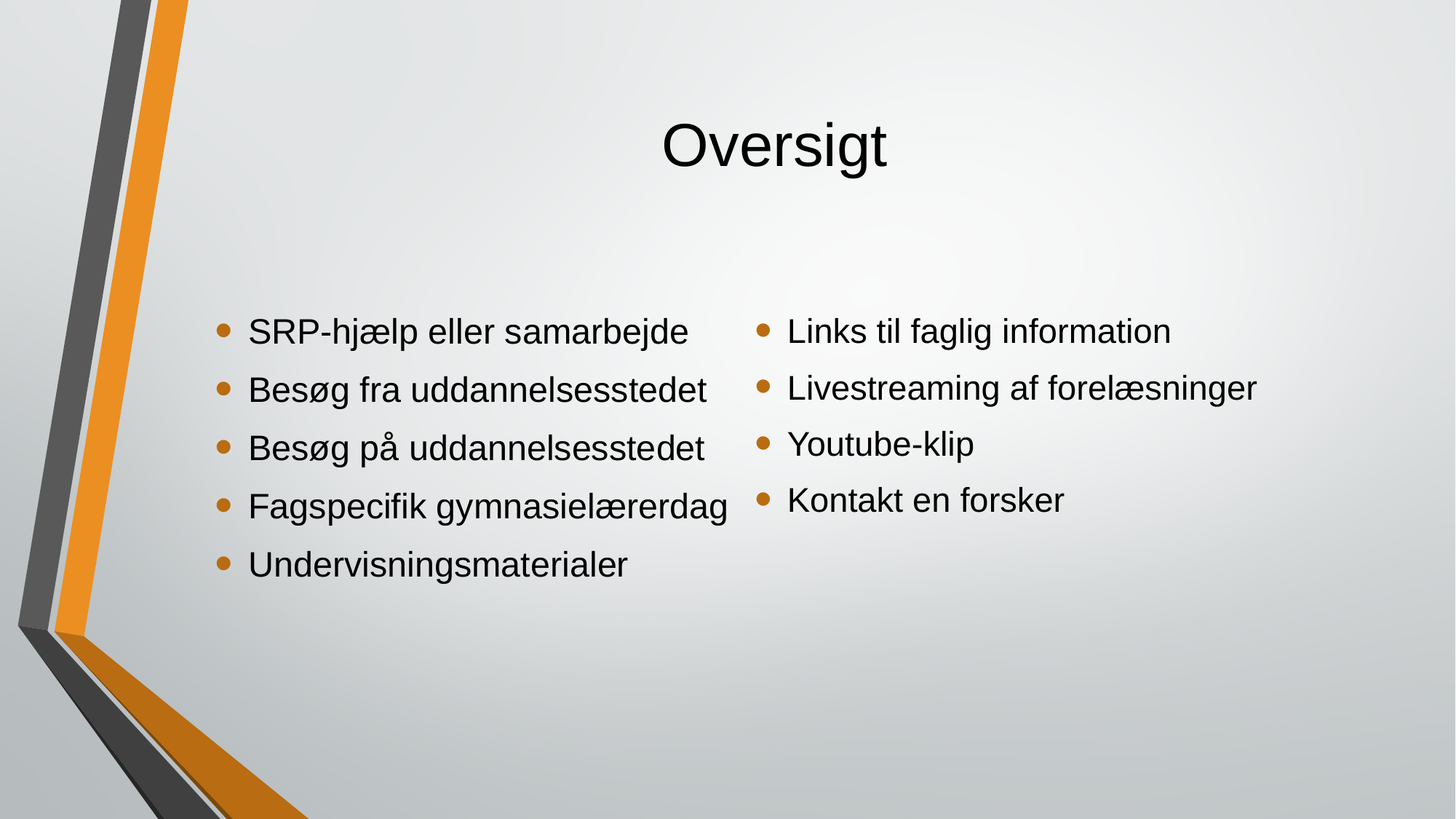

# Oversigt
SRP-hjælp eller samarbejde
Besøg fra uddannelsesstedet
Besøg på uddannelsesstedet
Fagspecifik gymnasielærerdag
Undervisningsmaterialer
Links til faglig information
Livestreaming af forelæsninger
Youtube-klip
Kontakt en forsker